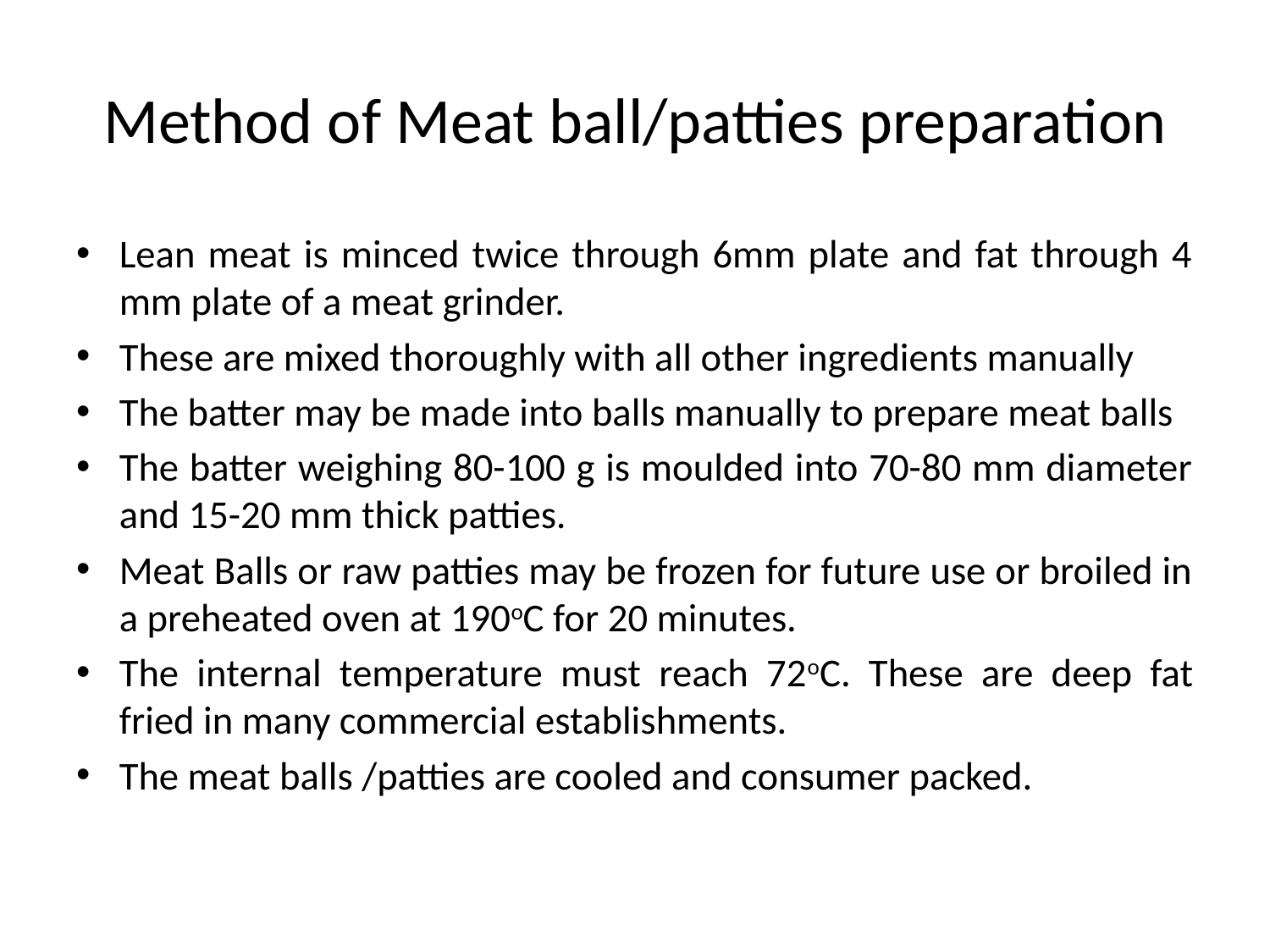

# Method of Meat ball/patties preparation
Lean meat is minced twice through 6mm plate and fat through 4 mm plate of a meat grinder.
These are mixed thoroughly with all other ingredients manually
The batter may be made into balls manually to prepare meat balls
The batter weighing 80-100 g is moulded into 70-80 mm diameter and 15-20 mm thick patties.
Meat Balls or raw patties may be frozen for future use or broiled in a preheated oven at 190oC for 20 minutes.
The internal temperature must reach 72oC. These are deep fat fried in many commercial establishments.
The meat balls /patties are cooled and consumer packed.